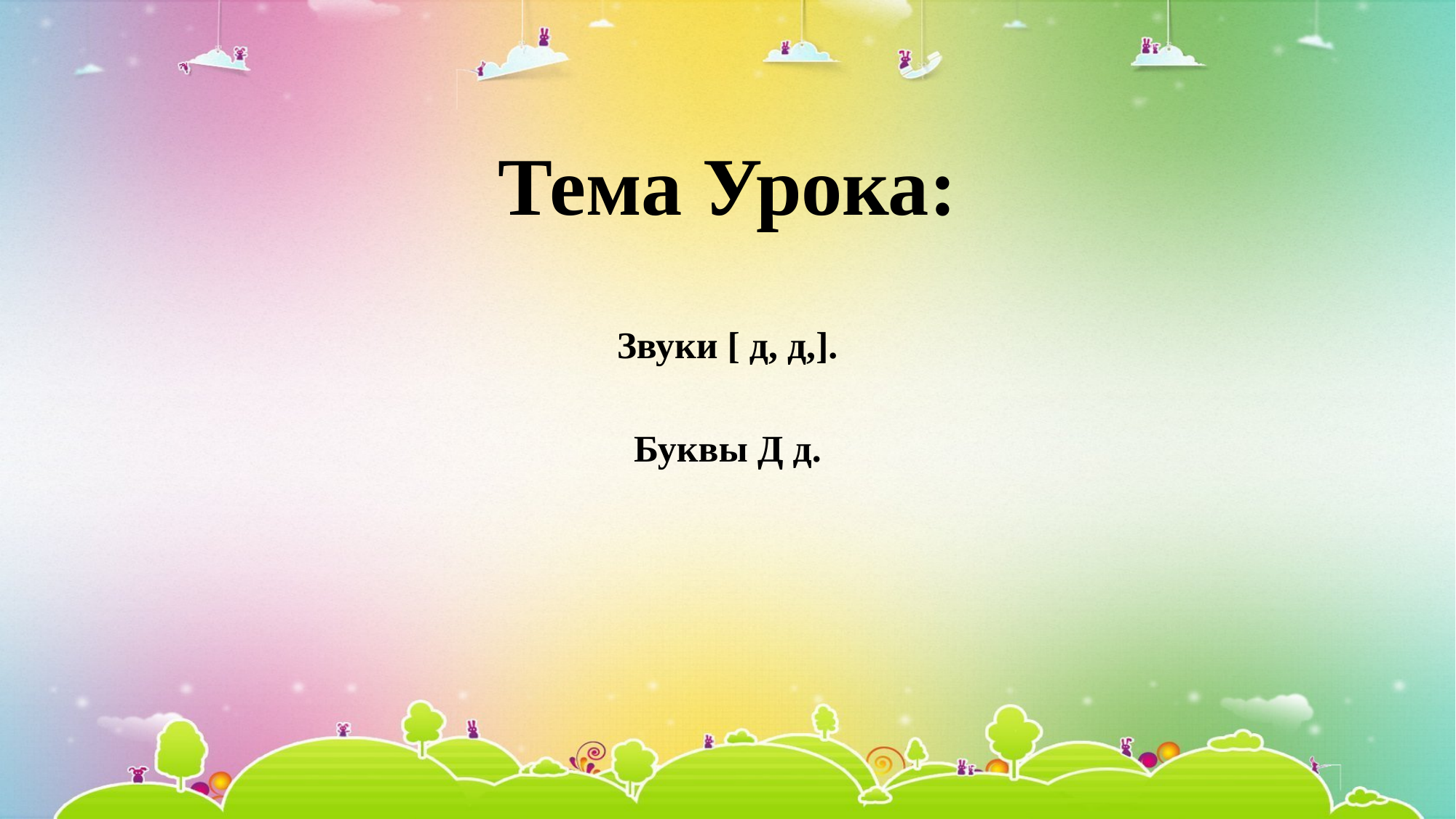

# Тема Урока:

Звуки [ д, д,].

Буквы Д д.